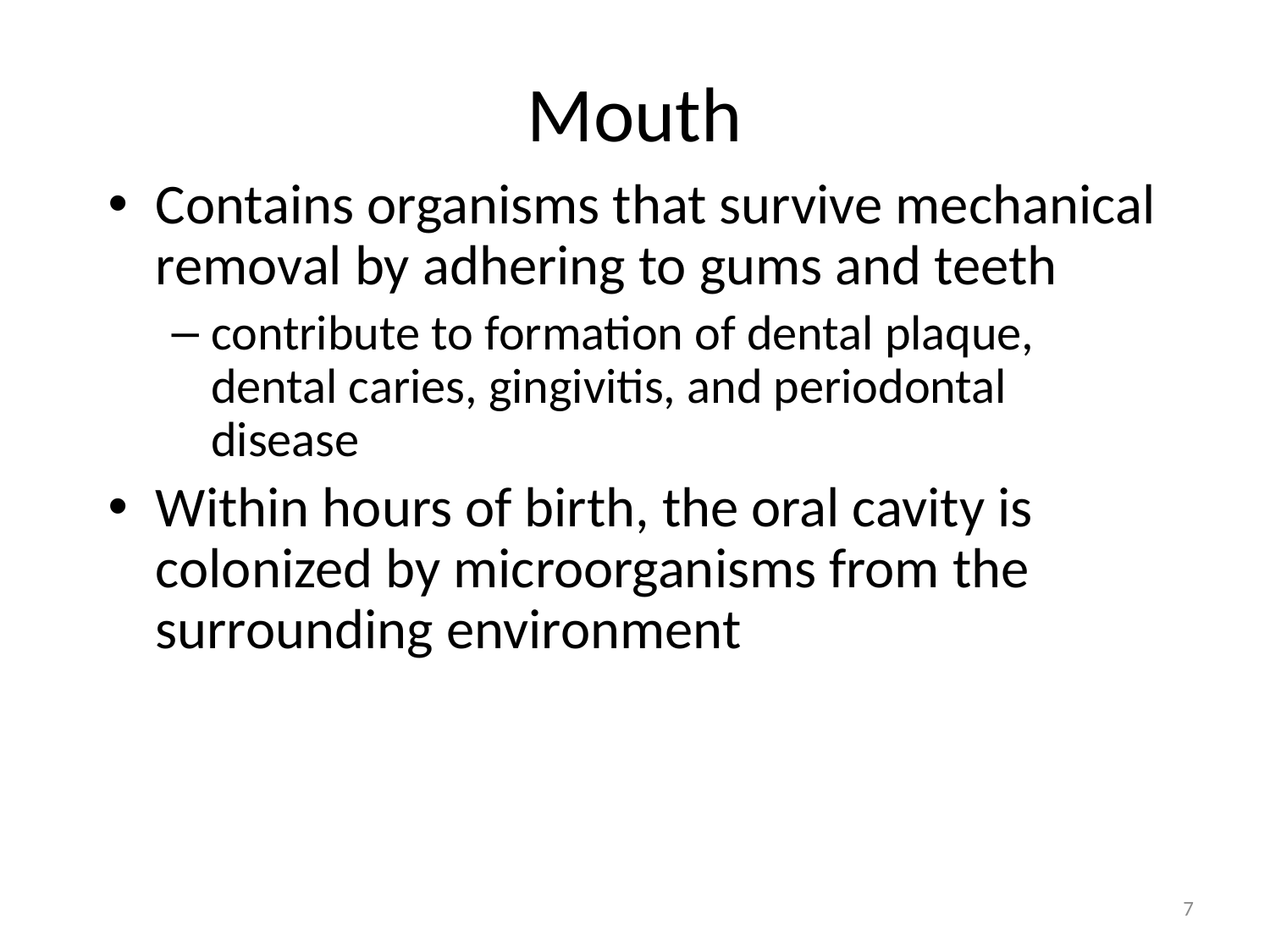

# Mouth
Contains organisms that survive mechanical removal by adhering to gums and teeth
contribute to formation of dental plaque, dental caries, gingivitis, and periodontal disease
Within hours of birth, the oral cavity is colonized by microorganisms from the surrounding environment
7